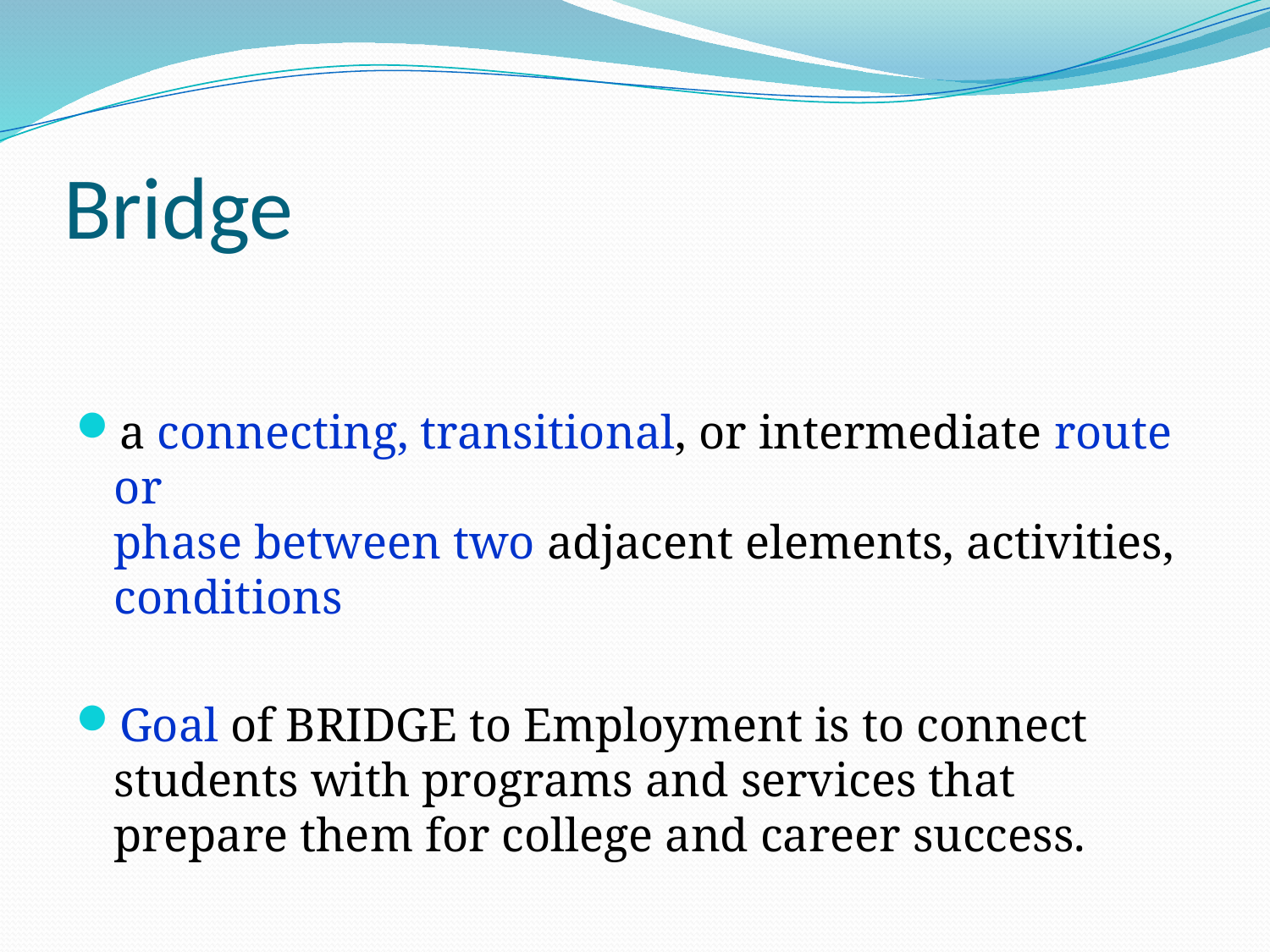

# Bridge

a connecting, transitional, or intermediate route  or phase between two adjacent elements, activities, conditions

Goal of BRIDGE to Employment is to connect students with programs and services that prepare them for college and career success.